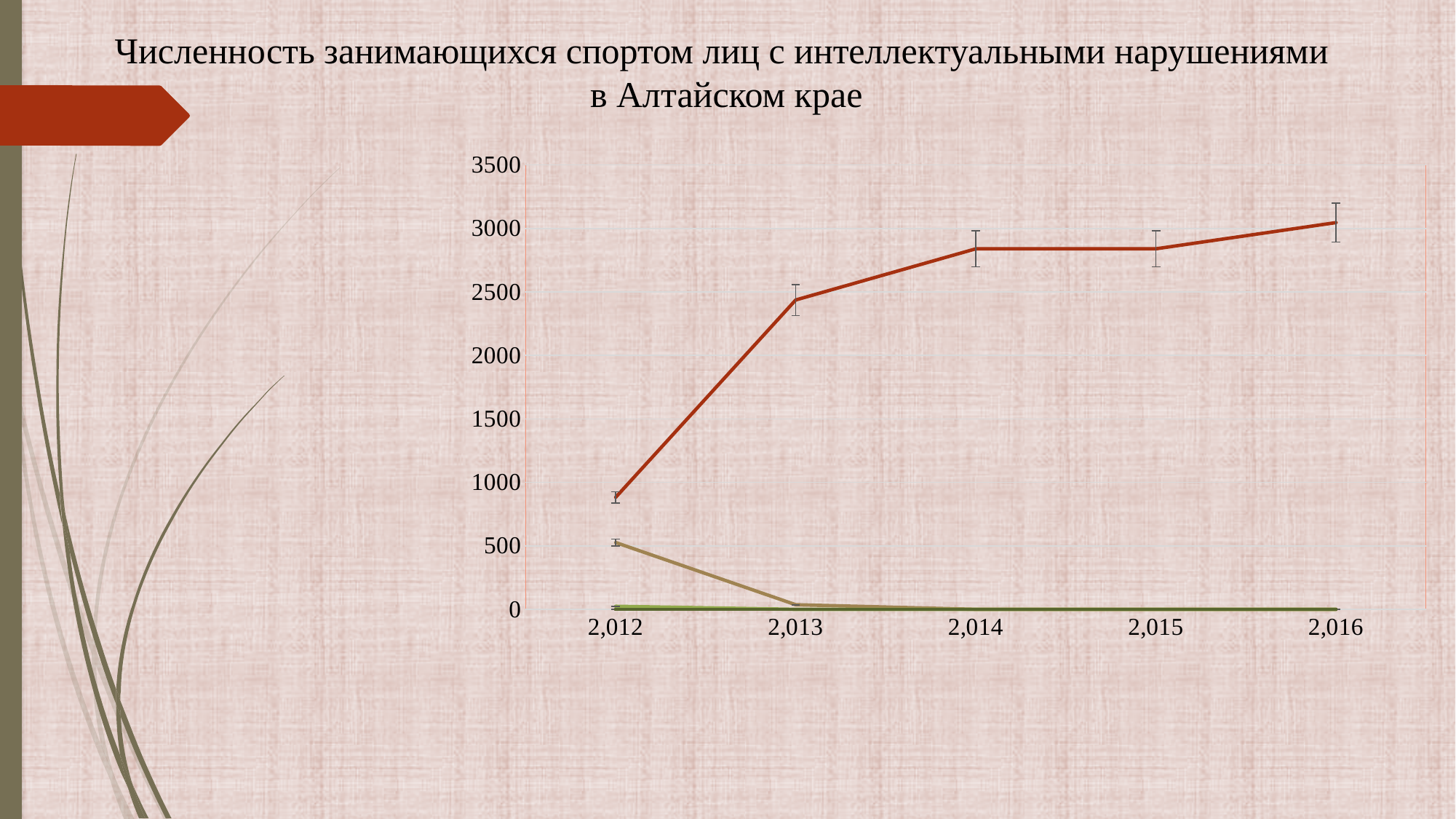

# Численность занимающихся спортом лиц с интеллектуальными нарушениями в Алтайском крае

### Chart

| Category | Общая численность занимающихся спортом ЛИН в субъекте | Спортивно-оздоровительный этап | Этап начальной подготовки | Тренировочный этап | Этап спортивного совершенствования | Этап высшего спортивного мастерства |
|---|---|---|---|---|---|---|
| 2012 | 882.0 | 526.0 | 24.0 | 0.0 | 0.0 | 0.0 |
| 2013 | 2437.0 | 36.0 | 0.0 | 0.0 | 0.0 | 0.0 |
| 2014 | 2840.0 | 0.0 | 0.0 | 0.0 | 0.0 | 0.0 |
| 2015 | 2840.0 | 0.0 | 0.0 | 0.0 | 0.0 | 0.0 |
| 2016 | 3046.0 | 0.0 | 0.0 | 0.0 | 0.0 | 0.0 |